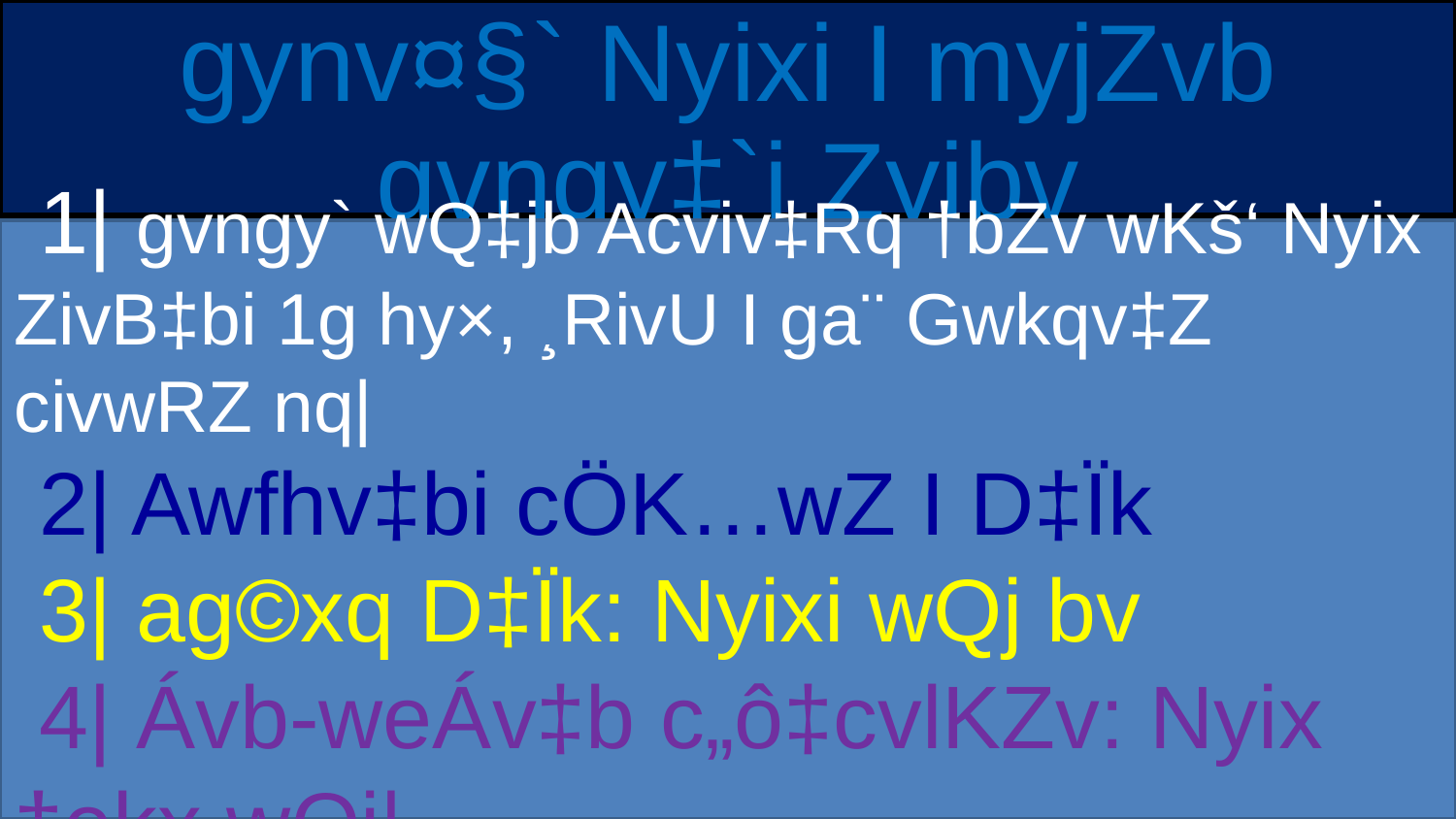

gynv¤§` Nyixi I myjZvb gvngy‡`i Zyjbv
 1| gvngy` wQ‡jb Acviv‡Rq †bZv wKš‘ Nyix ZivB‡bi 1g hy×, ¸RivU I ga¨ Gwkqv‡Z civwRZ nq|
 2| Awfhv‡bi cÖK…wZ I D‡Ïk
 3| ag©xq D‡Ïk: Nyixi wQj bv
 4| Ávb-weÁv‡b c„ô‡cvlKZv: Nyix †ekx wQj|